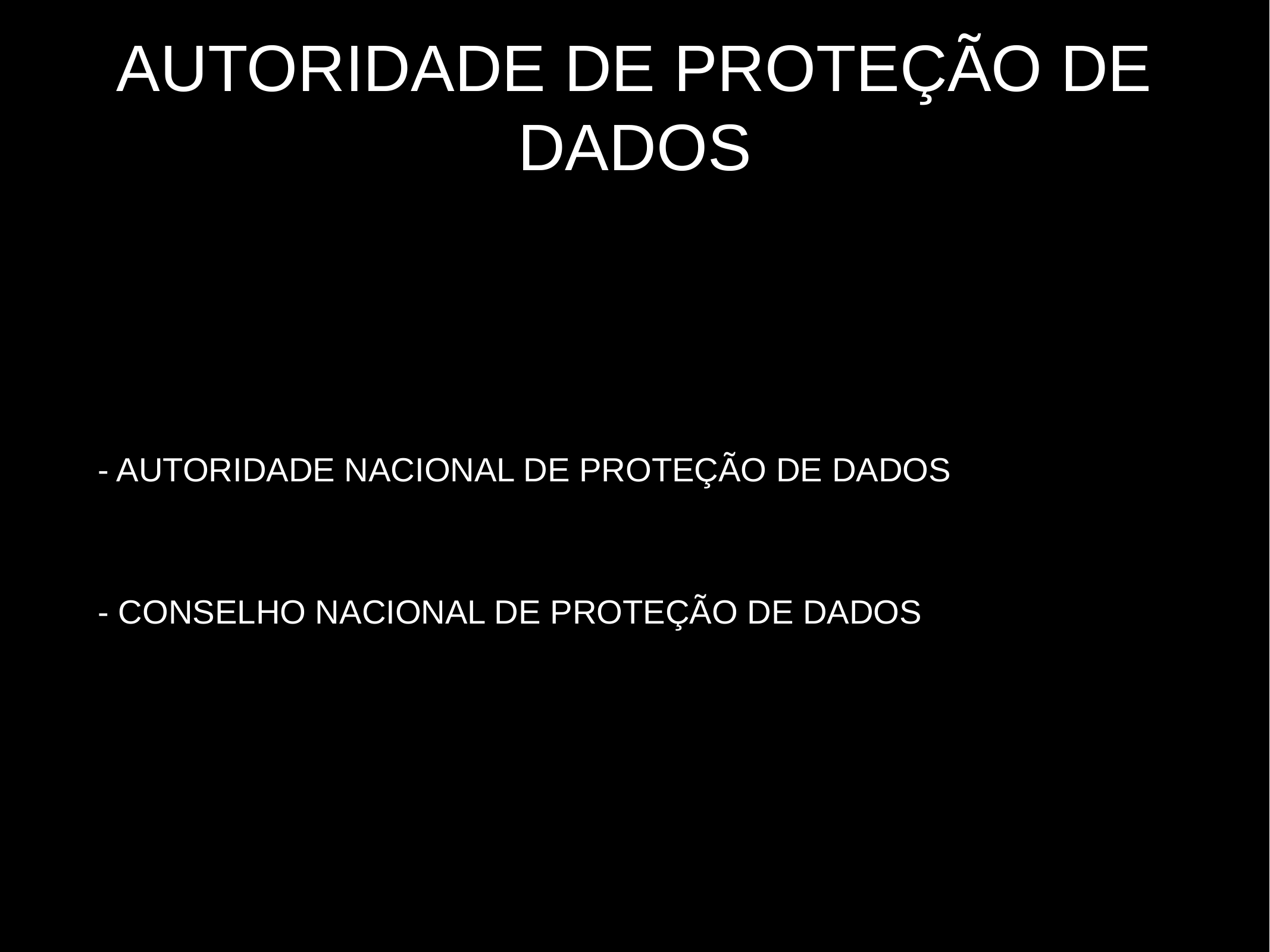

# Autoridade de Proteção de Dados
- Autoridade Nacional de Proteção de Dados

- Conselho Nacional de Proteção de Dados